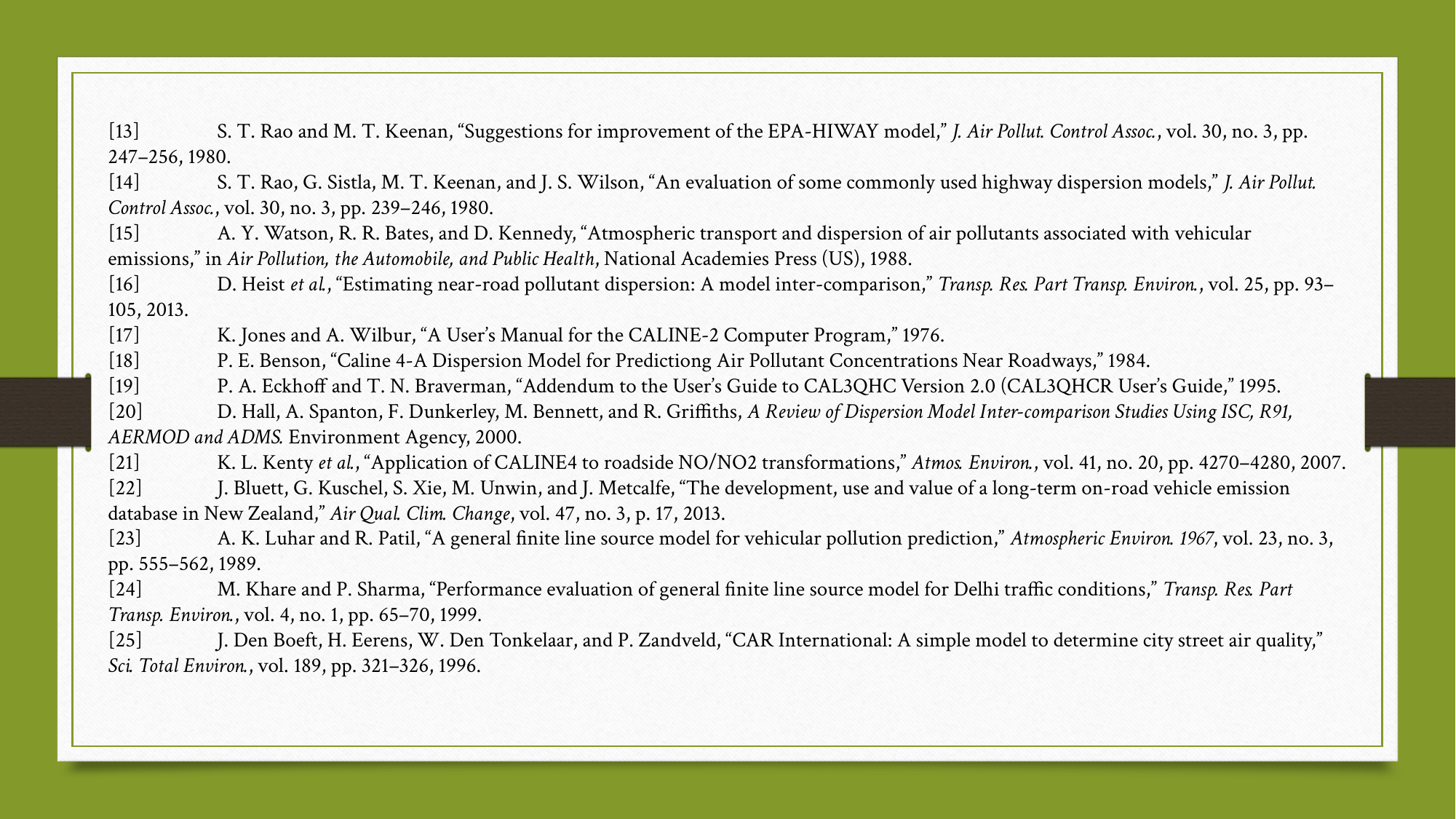

[13]	S. T. Rao and M. T. Keenan, “Suggestions for improvement of the EPA-HIWAY model,” J. Air Pollut. Control Assoc., vol. 30, no. 3, pp. 247–256, 1980.
[14]	S. T. Rao, G. Sistla, M. T. Keenan, and J. S. Wilson, “An evaluation of some commonly used highway dispersion models,” J. Air Pollut. Control Assoc., vol. 30, no. 3, pp. 239–246, 1980.
[15]	A. Y. Watson, R. R. Bates, and D. Kennedy, “Atmospheric transport and dispersion of air pollutants associated with vehicular emissions,” in Air Pollution, the Automobile, and Public Health, National Academies Press (US), 1988.
[16]	D. Heist et al., “Estimating near-road pollutant dispersion: A model inter-comparison,” Transp. Res. Part Transp. Environ., vol. 25, pp. 93–105, 2013.
[17]	K. Jones and A. Wilbur, “A User’s Manual for the CALINE-2 Computer Program,” 1976.
[18]	P. E. Benson, “Caline 4-A Dispersion Model for Predictiong Air Pollutant Concentrations Near Roadways,” 1984.
[19]	P. A. Eckhoff and T. N. Braverman, “Addendum to the User’s Guide to CAL3QHC Version 2.0 (CAL3QHCR User’s Guide,” 1995.
[20]	D. Hall, A. Spanton, F. Dunkerley, M. Bennett, and R. Griffiths, A Review of Dispersion Model Inter-comparison Studies Using ISC, R91, AERMOD and ADMS. Environment Agency, 2000.
[21]	K. L. Kenty et al., “Application of CALINE4 to roadside NO/NO2 transformations,” Atmos. Environ., vol. 41, no. 20, pp. 4270–4280, 2007.
[22]	J. Bluett, G. Kuschel, S. Xie, M. Unwin, and J. Metcalfe, “The development, use and value of a long-term on-road vehicle emission database in New Zealand,” Air Qual. Clim. Change, vol. 47, no. 3, p. 17, 2013.
[23]	A. K. Luhar and R. Patil, “A general finite line source model for vehicular pollution prediction,” Atmospheric Environ. 1967, vol. 23, no. 3, pp. 555–562, 1989.
[24]	M. Khare and P. Sharma, “Performance evaluation of general finite line source model for Delhi traffic conditions,” Transp. Res. Part Transp. Environ., vol. 4, no. 1, pp. 65–70, 1999.
[25]	J. Den Boeft, H. Eerens, W. Den Tonkelaar, and P. Zandveld, “CAR International: A simple model to determine city street air quality,” Sci. Total Environ., vol. 189, pp. 321–326, 1996.